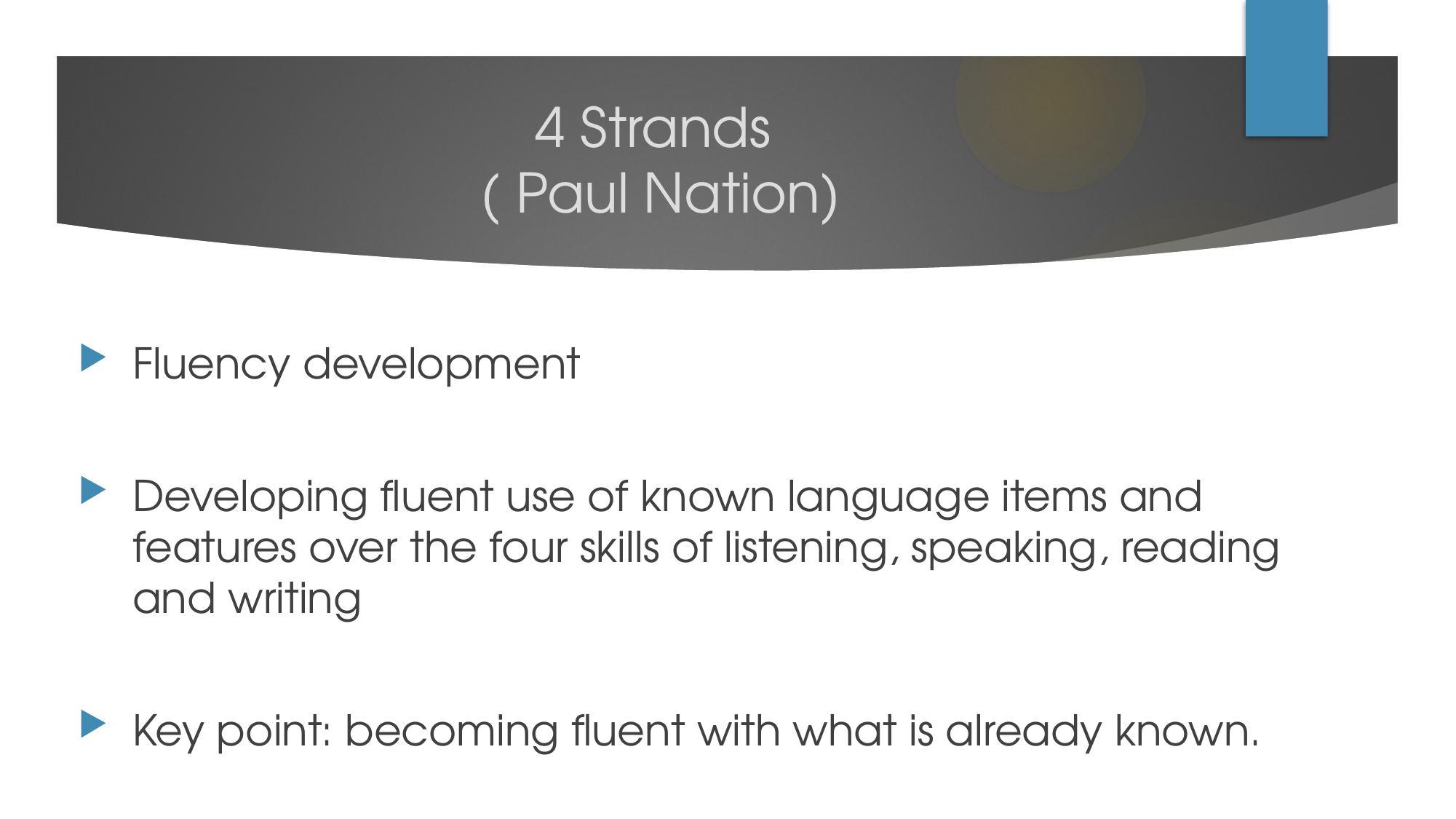

# 4 Strands ( Paul Nation)
Fluency development

Developing fluent use of known language items and features over the four skills of listening, speaking, reading and writing

Key point: becoming fluent with what is already known.